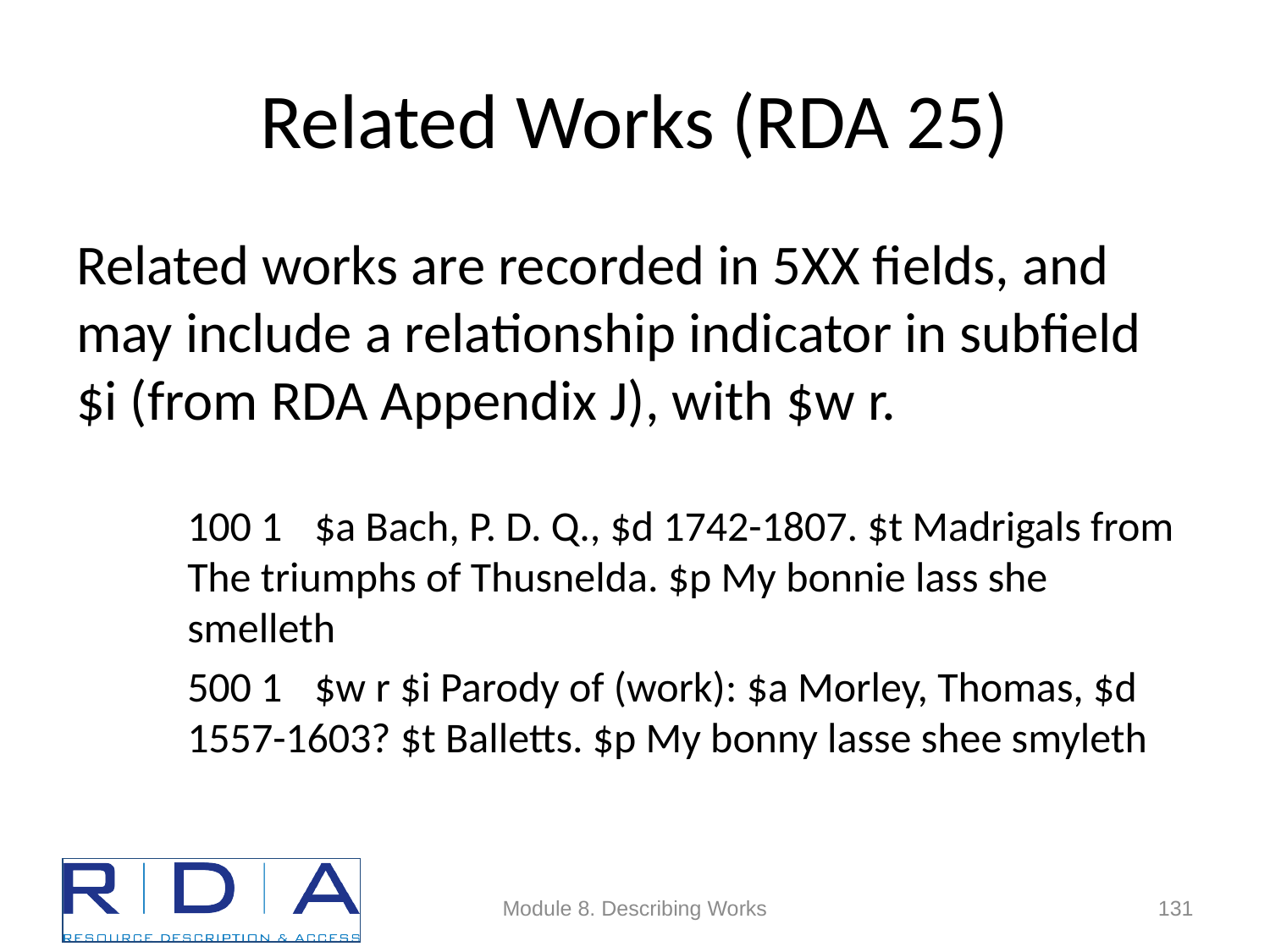

# Related Works (RDA 25)
Related works are recorded in 5XX fields, and may include a relationship indicator in subfield $i (from RDA Appendix J), with $w r.

100 1 	$a Bach, P. D. Q., $d 1742-1807. $t Madrigals from The triumphs of Thusnelda. $p My bonnie lass she smelleth
500 1 	$w r $i Parody of (work): $a Morley, Thomas, $d 1557-1603? $t Balletts. $p My bonny lasse shee smyleth
Module 8. Describing Works
131